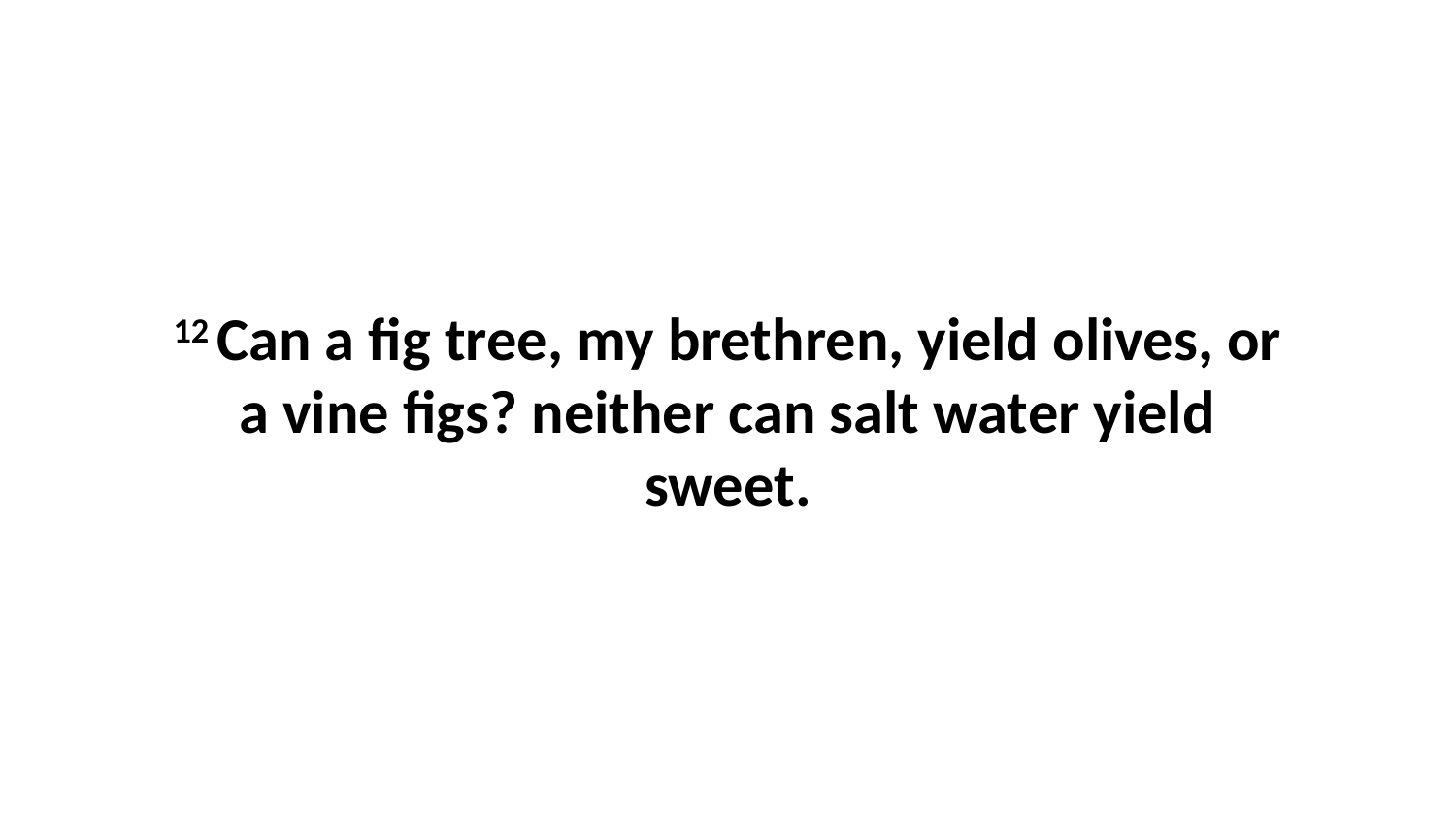

12 Can a fig tree, my brethren, yield olives, or a vine figs? neither can salt water yield sweet.